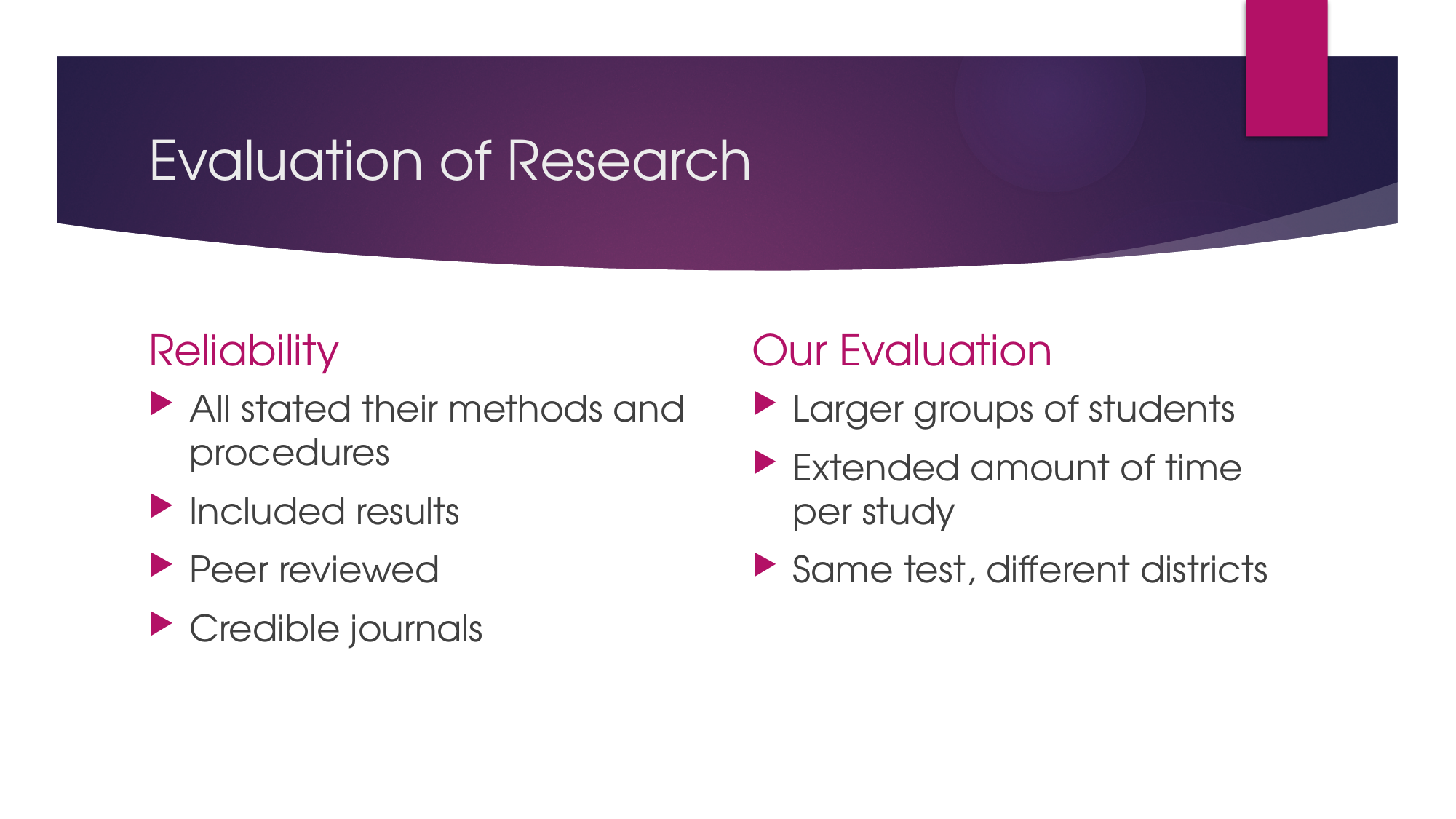

# Evaluation of Research
Reliability
Our Evaluation
All stated their methods and procedures
Included results
Peer reviewed
Credible journals
Larger groups of students
Extended amount of time per study
Same test, different districts